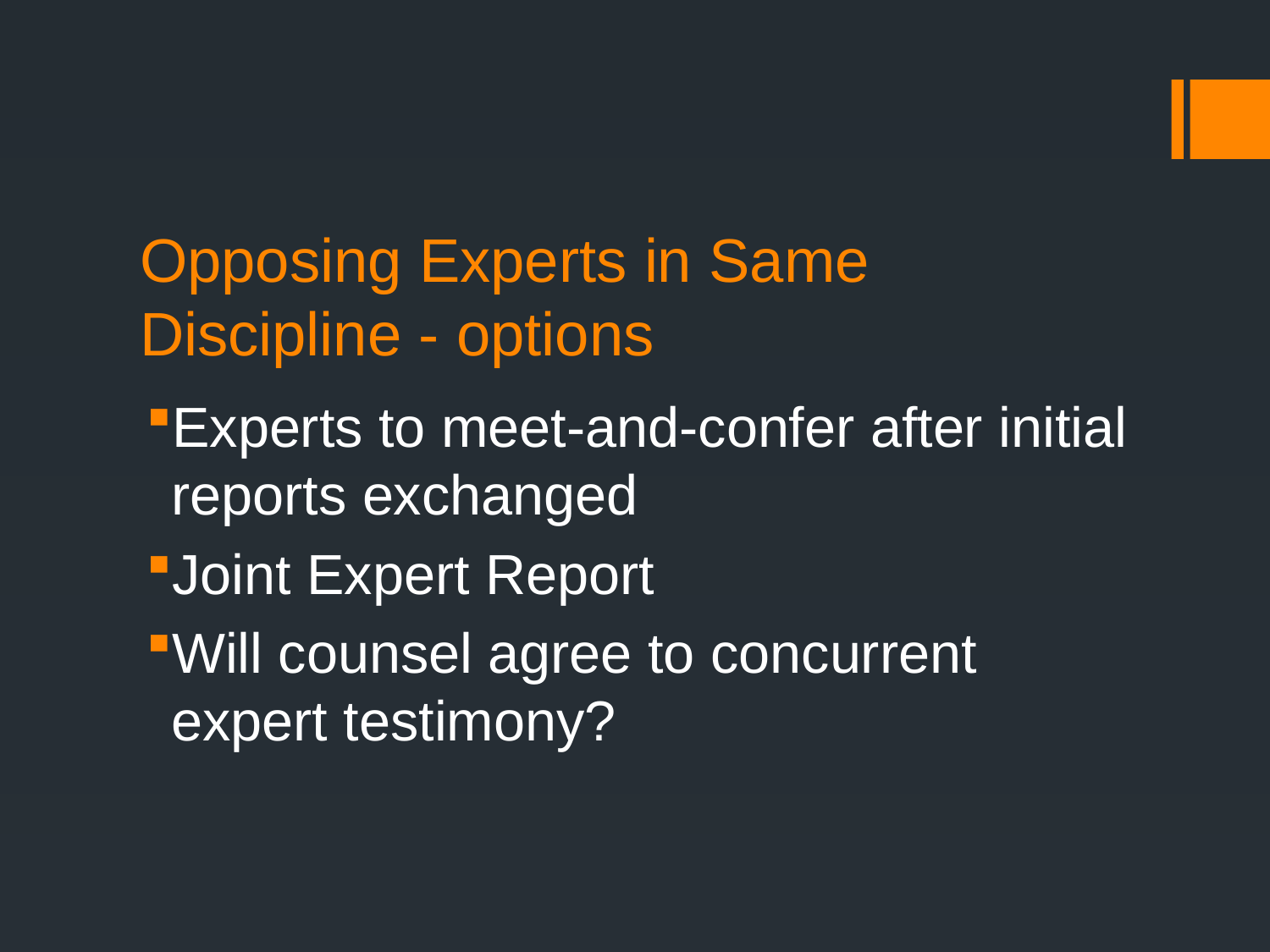

# Opposing Experts in Same Discipline - options
Experts to meet-and-confer after initial reports exchanged
Joint Expert Report
Will counsel agree to concurrent expert testimony?